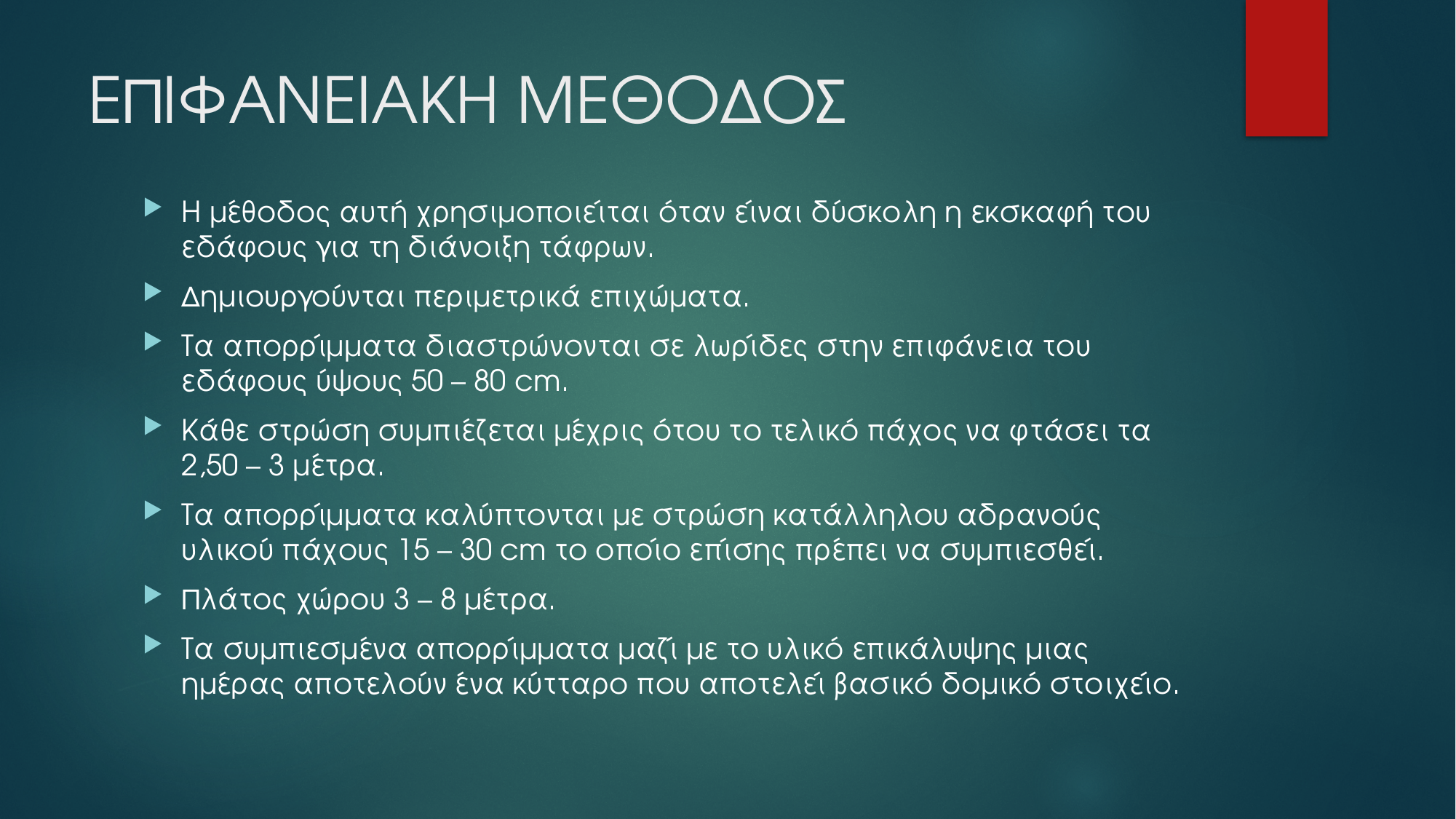

# ΕΠΙΦΑΝΕΙΑΚΗ ΜΕΘΟΔΟΣ
Η μέθοδος αυτή χρησιμοποιείται όταν είναι δύσκολη η εκσκαφή του εδάφους για τη διάνοιξη τάφρων.
Δημιουργούνται περιμετρικά επιχώματα.
Τα απορρίμματα διαστρώνονται σε λωρίδες στην επιφάνεια του εδάφους ύψους 50 – 80 cm.
Κάθε στρώση συμπιέζεται μέχρις ότου το τελικό πάχος να φτάσει τα 2,50 – 3 μέτρα.
Τα απορρίμματα καλύπτονται με στρώση κατάλληλου αδρανούς υλικού πάχους 15 – 30 cm το οποίο επίσης πρέπει να συμπιεσθεί.
Πλάτος χώρου 3 – 8 μέτρα.
Τα συμπιεσμένα απορρίμματα μαζί με το υλικό επικάλυψης μιας ημέρας αποτελούν ένα κύτταρο που αποτελεί βασικό δομικό στοιχείο.